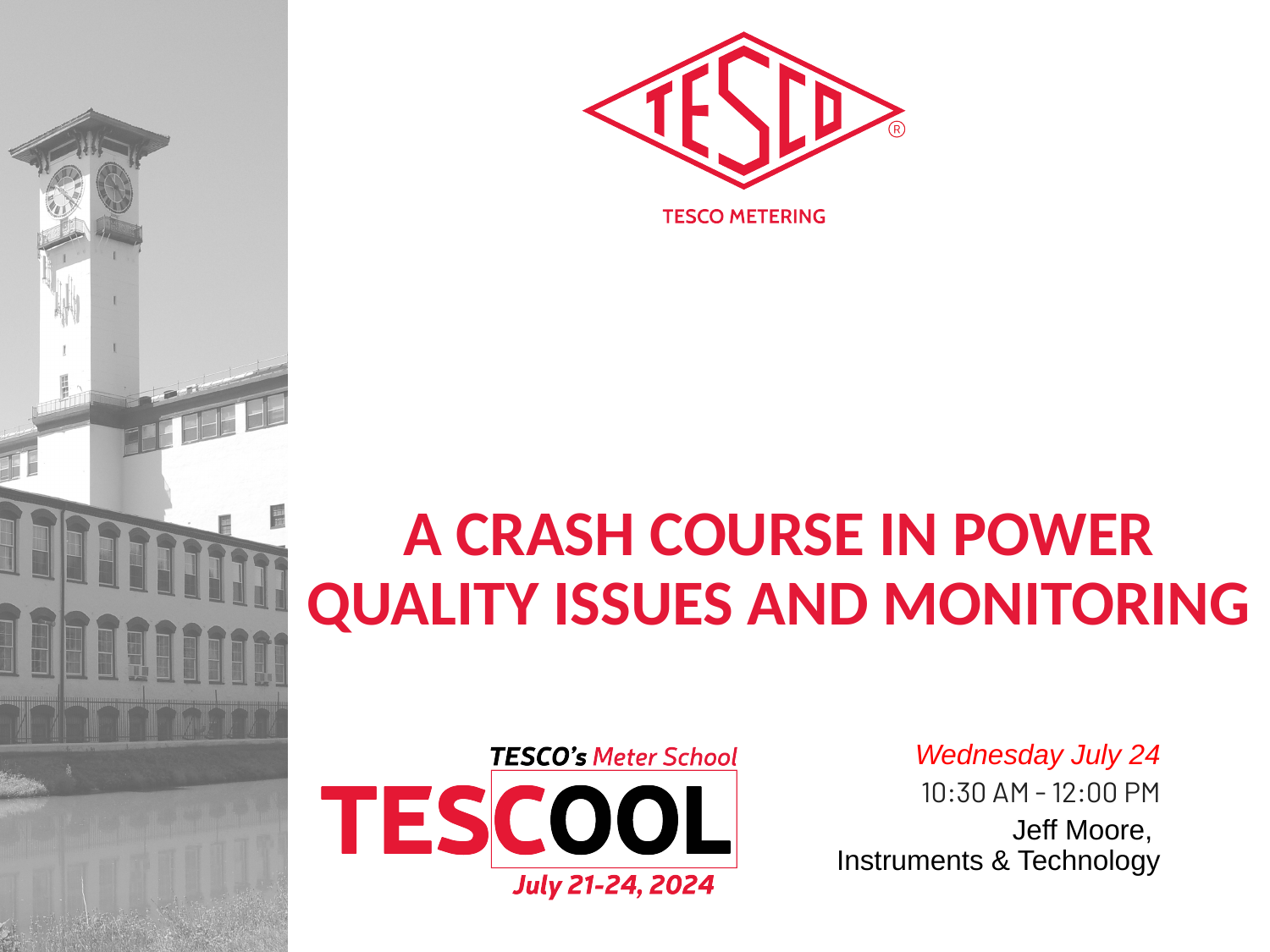

# A Crash Course in Power Quality Issues and Monitoring
Wednesday July 24
10:30 AM - 12:00 PM
Jeff Moore,
Instruments & Technology